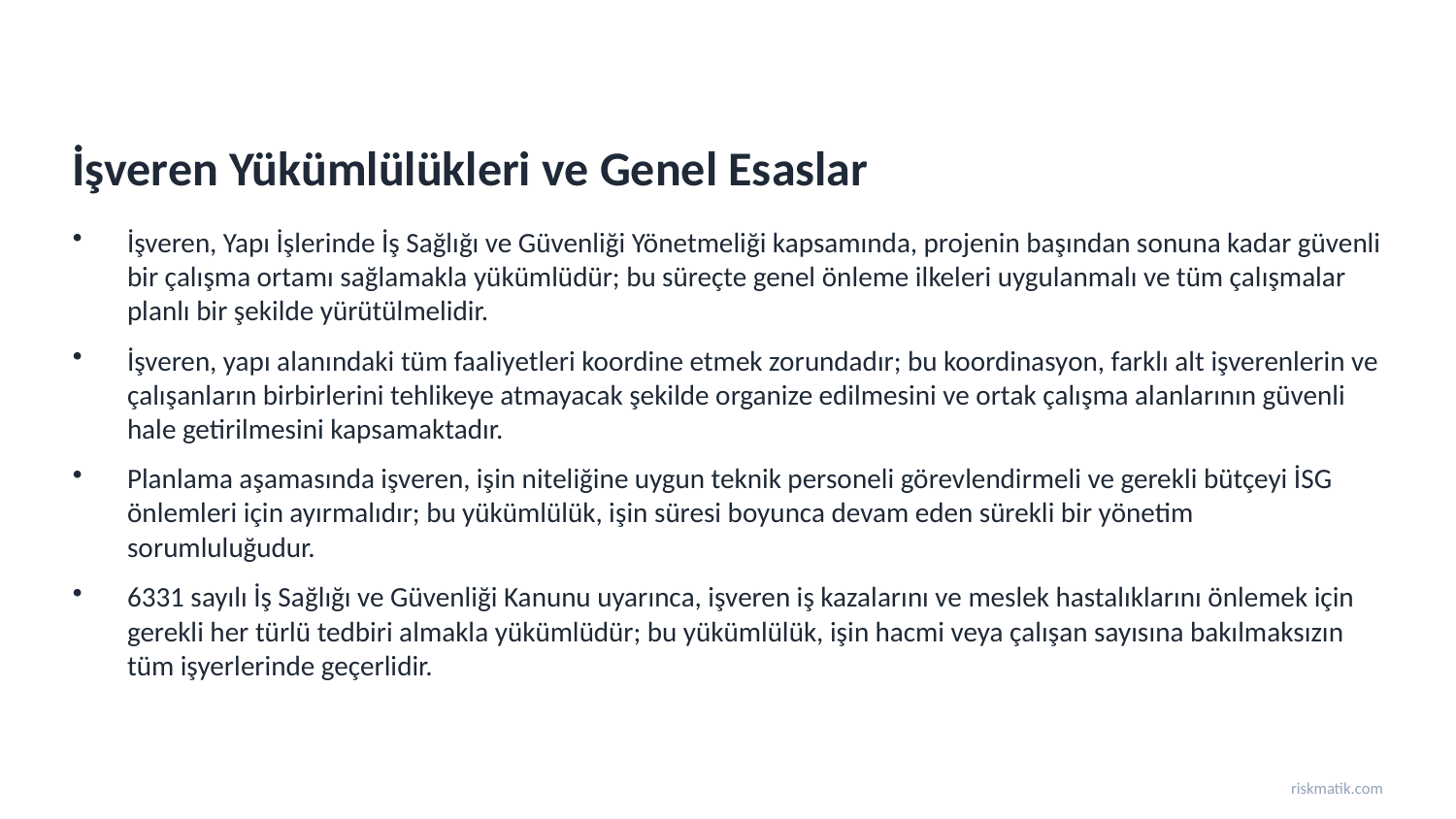

İşveren Yükümlülükleri ve Genel Esaslar
İşveren, Yapı İşlerinde İş Sağlığı ve Güvenliği Yönetmeliği kapsamında, projenin başından sonuna kadar güvenli bir çalışma ortamı sağlamakla yükümlüdür; bu süreçte genel önleme ilkeleri uygulanmalı ve tüm çalışmalar planlı bir şekilde yürütülmelidir.
İşveren, yapı alanındaki tüm faaliyetleri koordine etmek zorundadır; bu koordinasyon, farklı alt işverenlerin ve çalışanların birbirlerini tehlikeye atmayacak şekilde organize edilmesini ve ortak çalışma alanlarının güvenli hale getirilmesini kapsamaktadır.
Planlama aşamasında işveren, işin niteliğine uygun teknik personeli görevlendirmeli ve gerekli bütçeyi İSG önlemleri için ayırmalıdır; bu yükümlülük, işin süresi boyunca devam eden sürekli bir yönetim sorumluluğudur.
6331 sayılı İş Sağlığı ve Güvenliği Kanunu uyarınca, işveren iş kazalarını ve meslek hastalıklarını önlemek için gerekli her türlü tedbiri almakla yükümlüdür; bu yükümlülük, işin hacmi veya çalışan sayısına bakılmaksızın tüm işyerlerinde geçerlidir.
riskmatik.com